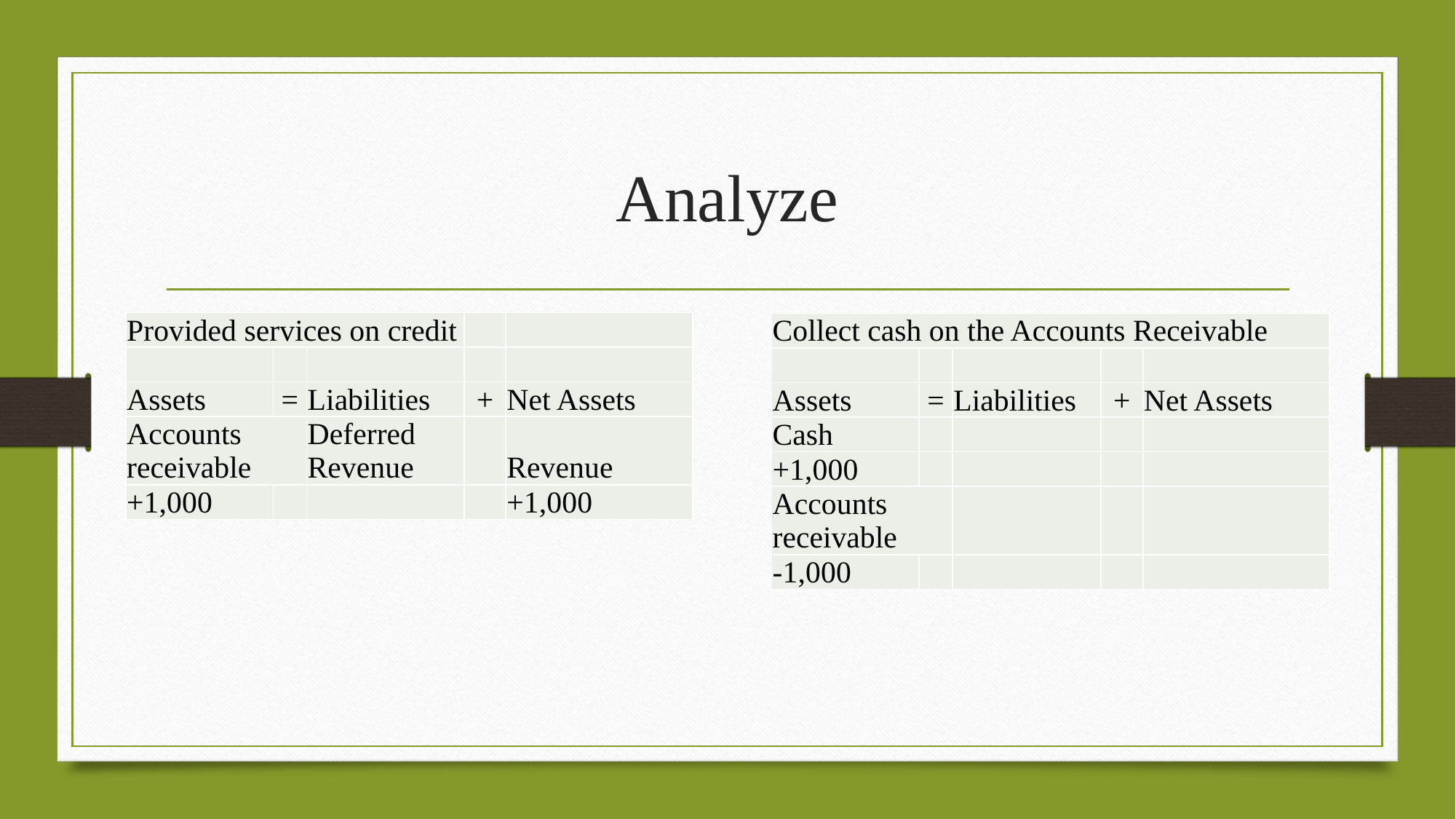

# Analyze

| Provided services on credit |  |  |  |  |
| --- | --- | --- | --- | --- |
|  |  |  |  |  |
| Assets | = | Liabilities | + | Net Assets |
| Accounts receivable |  | Deferred Revenue |  | Revenue |
| +1,000 |  |  |  | +1,000 |
| Collect cash on the Accounts Receivable |  |  |  |  |
| --- | --- | --- | --- | --- |
|  |  |  |  |  |
| Assets | = | Liabilities | + | Net Assets |
| Cash |  |  |  |  |
| +1,000 |  |  |  |  |
| Accounts receivable |  |  |  |  |
| -1,000 |  |  |  |  |